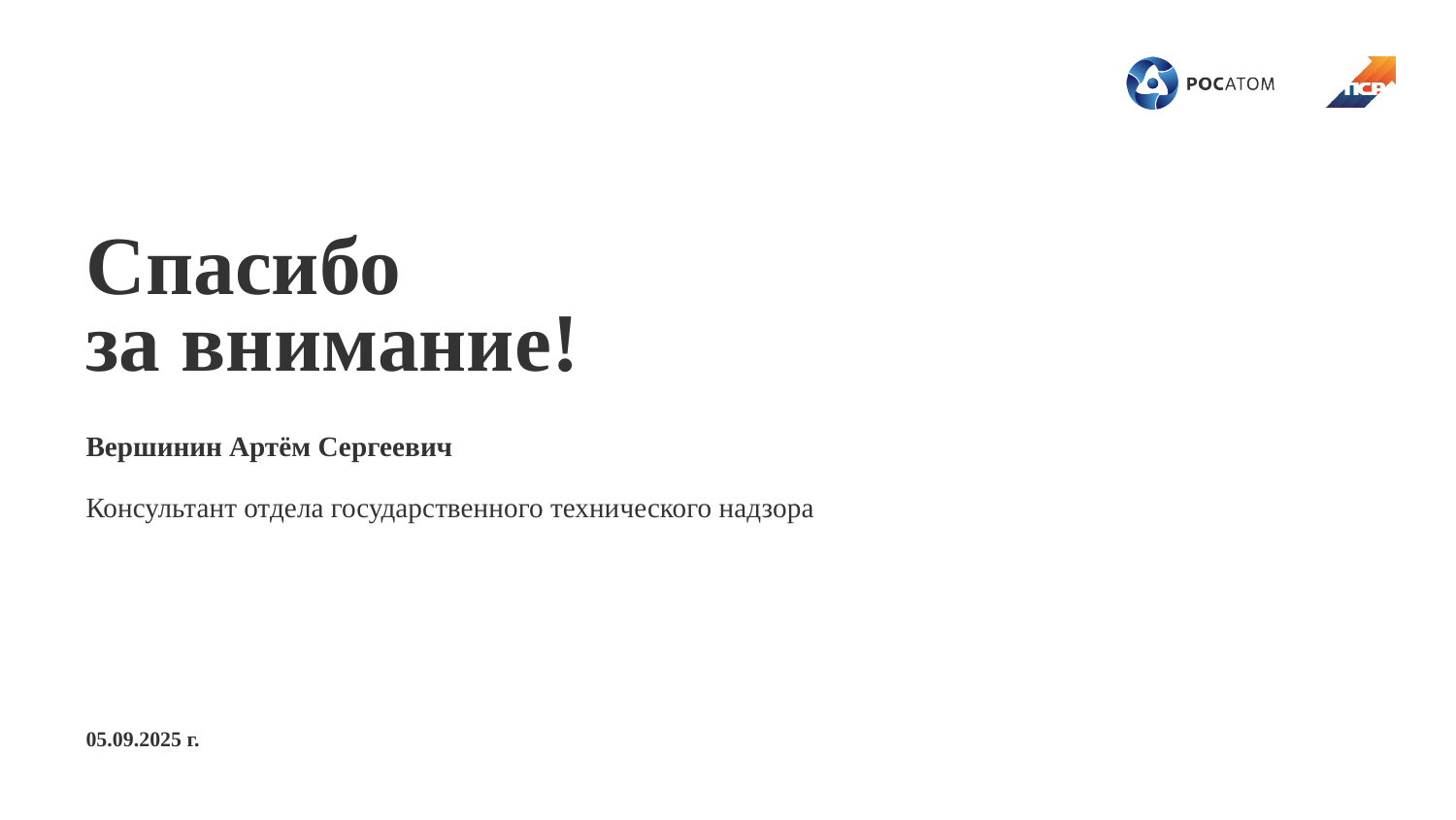

Спасибо
за внимание!
Вершинин Артём Сергеевич
Консультант отдела государственного технического надзора
05.09.2025 г.